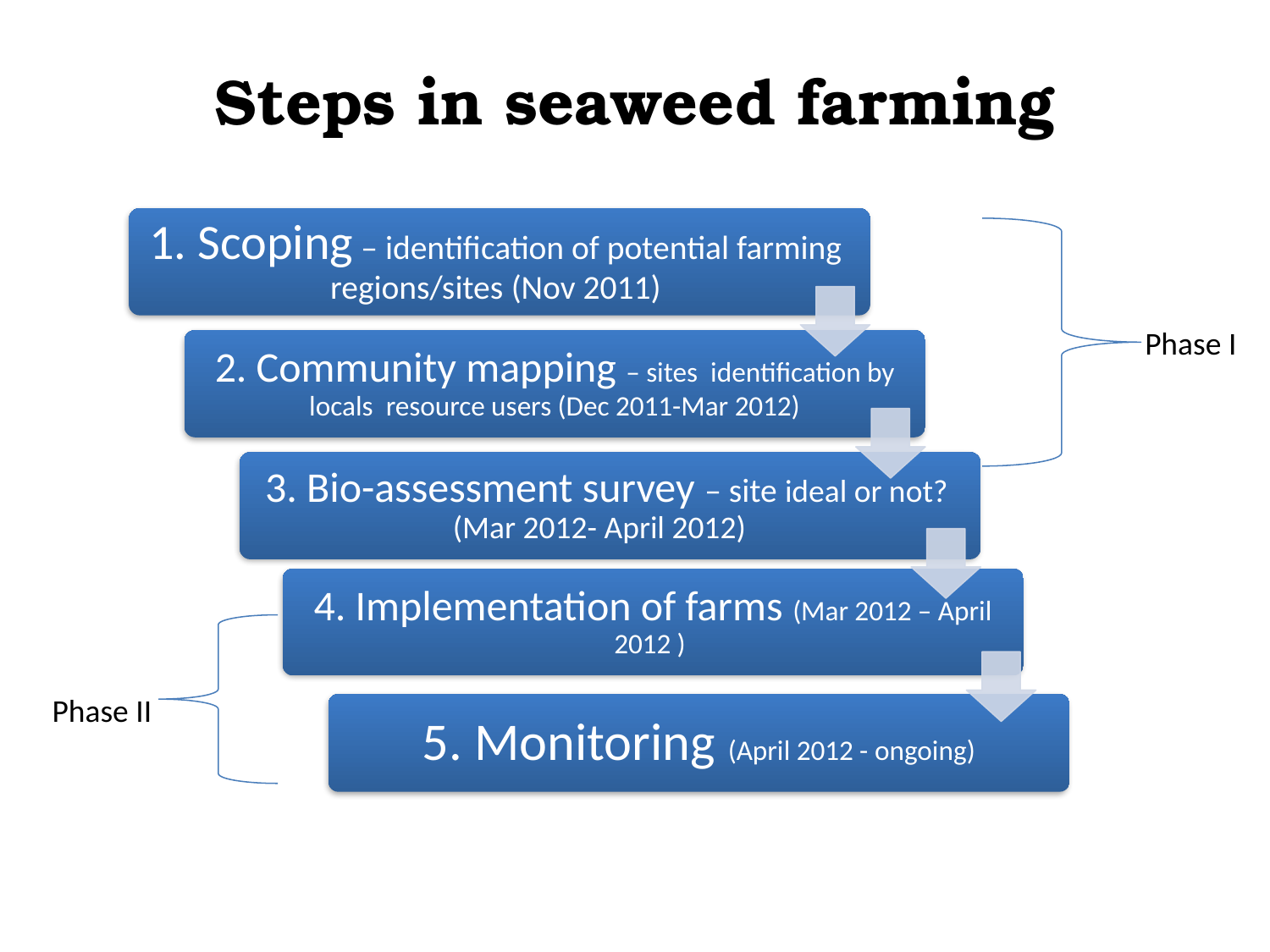

# Steps in seaweed farming
1. Scoping – identification of potential farming  regions/sites (Nov 2011)
2. Community mapping – sites  identification by locals  resource users (Dec 2011-Mar 2012)
3. Bio-assessment survey – site ideal or not?  (Mar 2012- April 2012)
4. Implementation of farms (Mar 2012 – April 2012 )
5. Monitoring (April 2012 - ongoing)

Phase I

Phase II